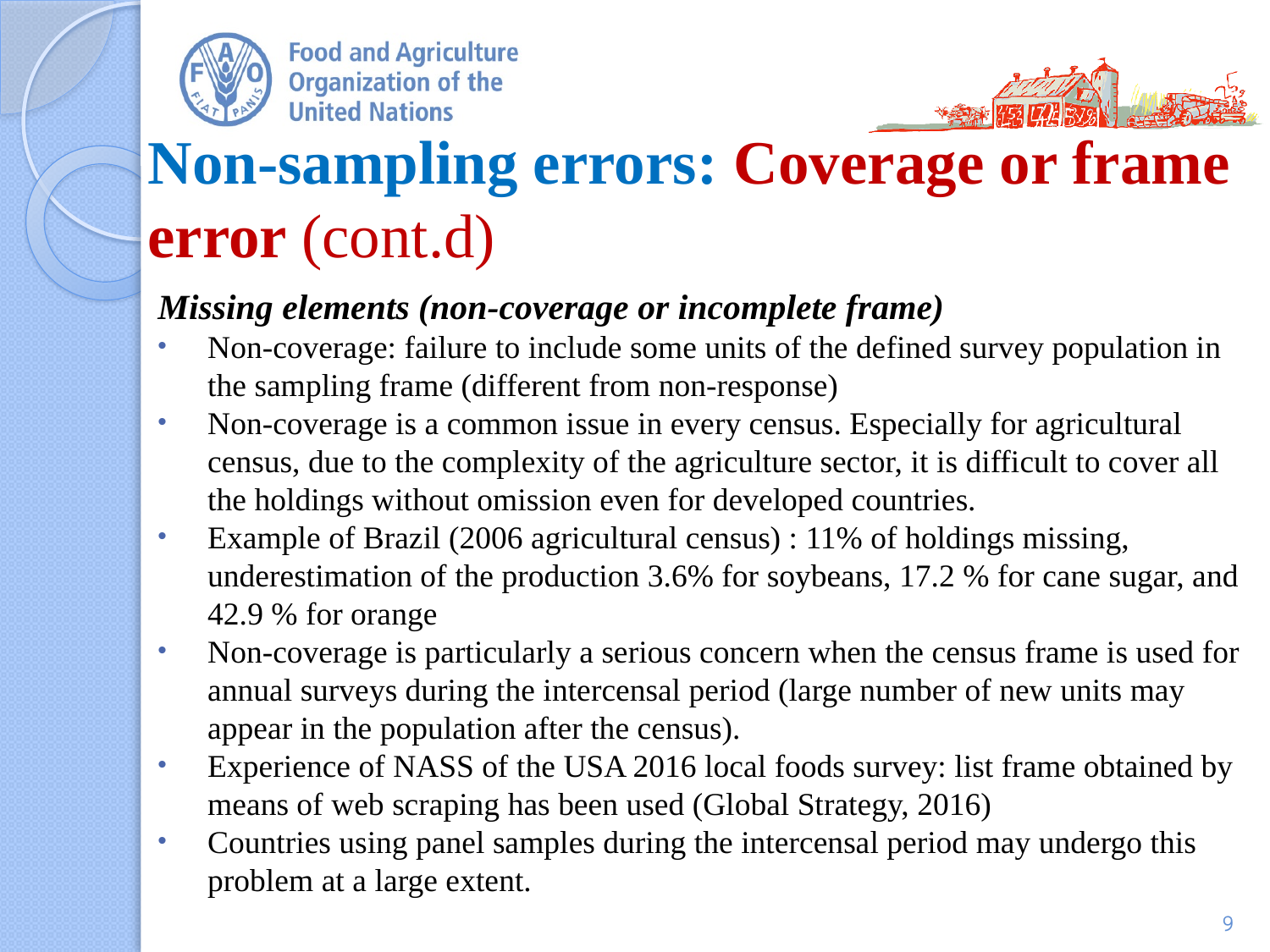

# Non-sampling errors: Coverage or frame error (cont.d)
Missing elements (non-coverage or incomplete frame)
Non-coverage: failure to include some units of the defined survey population in the sampling frame (different from non-response)
Non-coverage is a common issue in every census. Especially for agricultural census, due to the complexity of the agriculture sector, it is difficult to cover all the holdings without omission even for developed countries.
Example of Brazil (2006 agricultural census) : 11% of holdings missing, underestimation of the production 3.6% for soybeans, 17.2 % for cane sugar, and 42.9 % for orange
Non-coverage is particularly a serious concern when the census frame is used for annual surveys during the intercensal period (large number of new units may appear in the population after the census).
Experience of NASS of the USA 2016 local foods survey: list frame obtained by means of web scraping has been used (Global Strategy, 2016)
Countries using panel samples during the intercensal period may undergo this problem at a large extent.
9